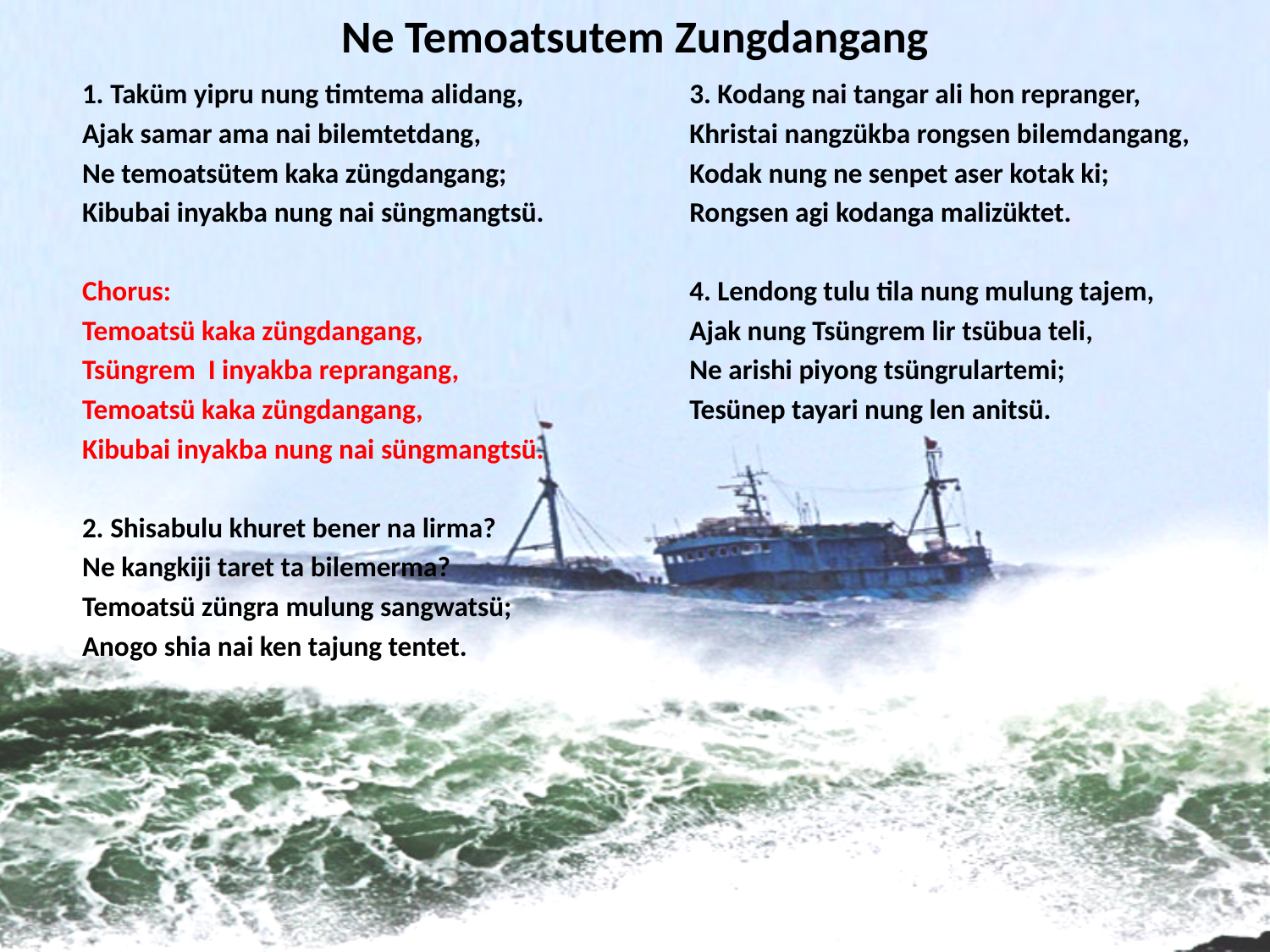

# Ne Temoatsutem Zungdangang
1. Taküm yipru nung timtema alidang,
Ajak samar ama nai bilemtetdang,
Ne temoatsütem kaka züngdangang;
Kibubai inyakba nung nai süngmangtsü.

Chorus:
Temoatsü kaka züngdangang,
Tsüngrem  I inyakba reprangang,
Temoatsü kaka züngdangang,
Kibubai inyakba nung nai süngmangtsü.

2. Shisabulu khuret bener na lirma?
Ne kangkiji taret ta bilemerma?
Temoatsü züngra mulung sangwatsü;
Anogo shia nai ken tajung tentet.
3. Kodang nai tangar ali hon repranger,
Khristai nangzükba rongsen bilemdangang,
Kodak nung ne senpet aser kotak ki;
Rongsen agi kodanga malizüktet.

4. Lendong tulu tila nung mulung tajem,
Ajak nung Tsüngrem lir tsübua teli,
Ne arishi piyong tsüngrulartemi;
Tesünep tayari nung len anitsü.